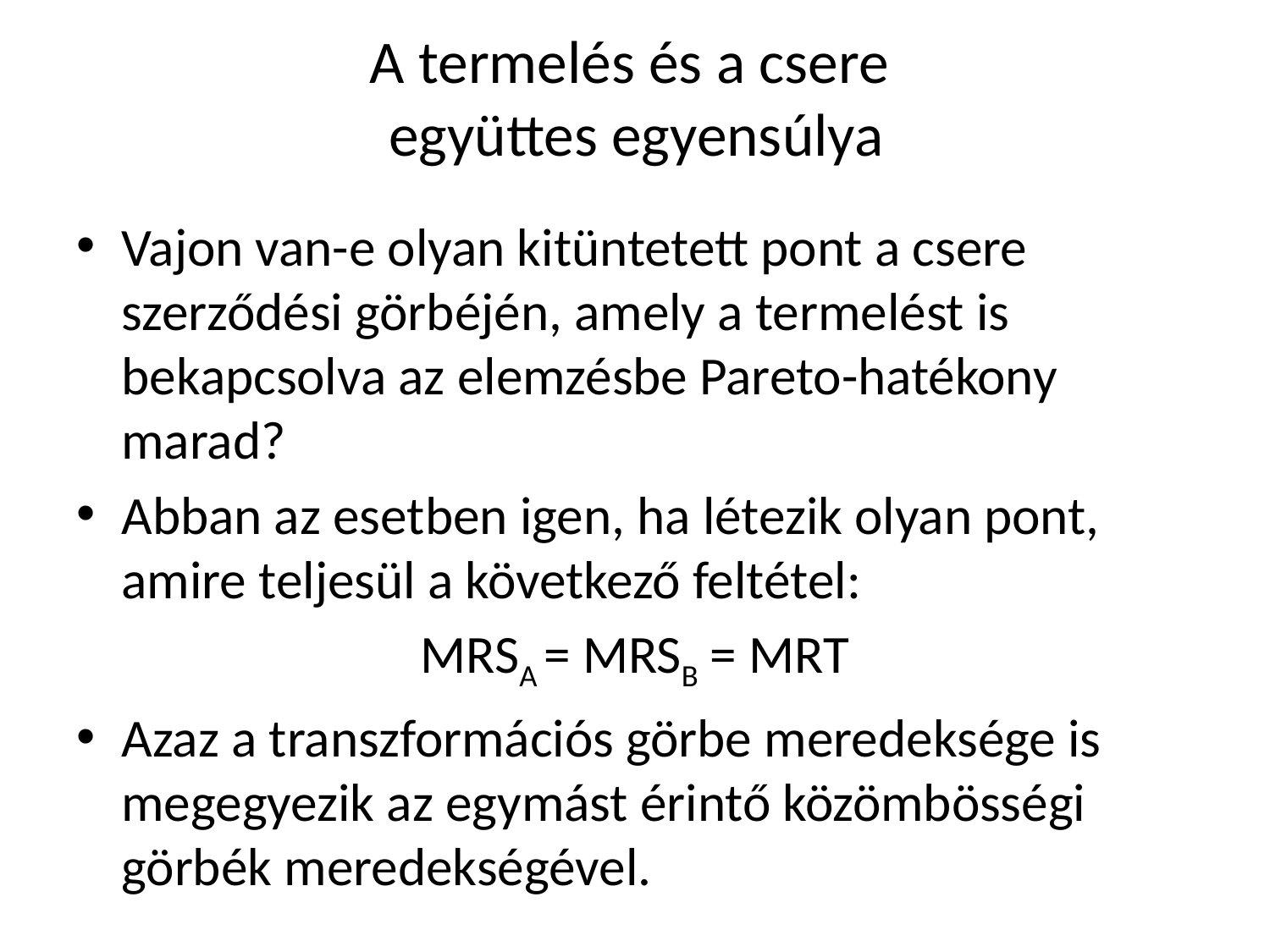

# A termelés és a csere együttes egyensúlya
Vajon van-e olyan kitüntetett pont a csere szerződési görbéjén, amely a termelést is bekapcsolva az elemzésbe Pareto-hatékony marad?
Abban az esetben igen, ha létezik olyan pont, amire teljesül a következő feltétel:
MRSA = MRSB = MRT
Azaz a transzformációs görbe meredeksége is megegyezik az egymást érintő közömbösségi görbék meredekségével.